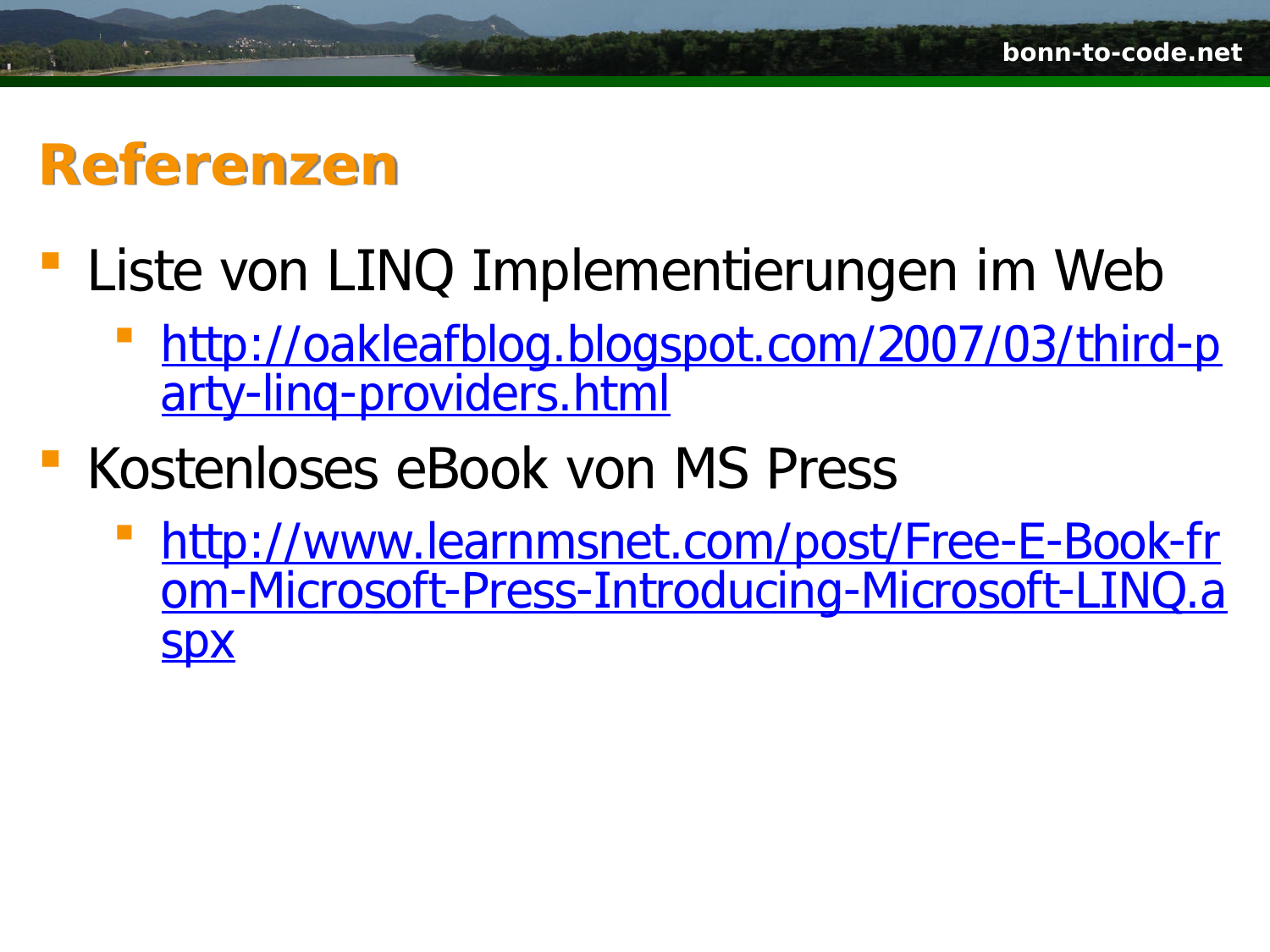

# Referenzen
Liste von LINQ Implementierungen im Web
http://oakleafblog.blogspot.com/2007/03/third-party-linq-providers.html
Kostenloses eBook von MS Press
http://www.learnmsnet.com/post/Free-E-Book-from-Microsoft-Press-Introducing-Microsoft-LINQ.aspx